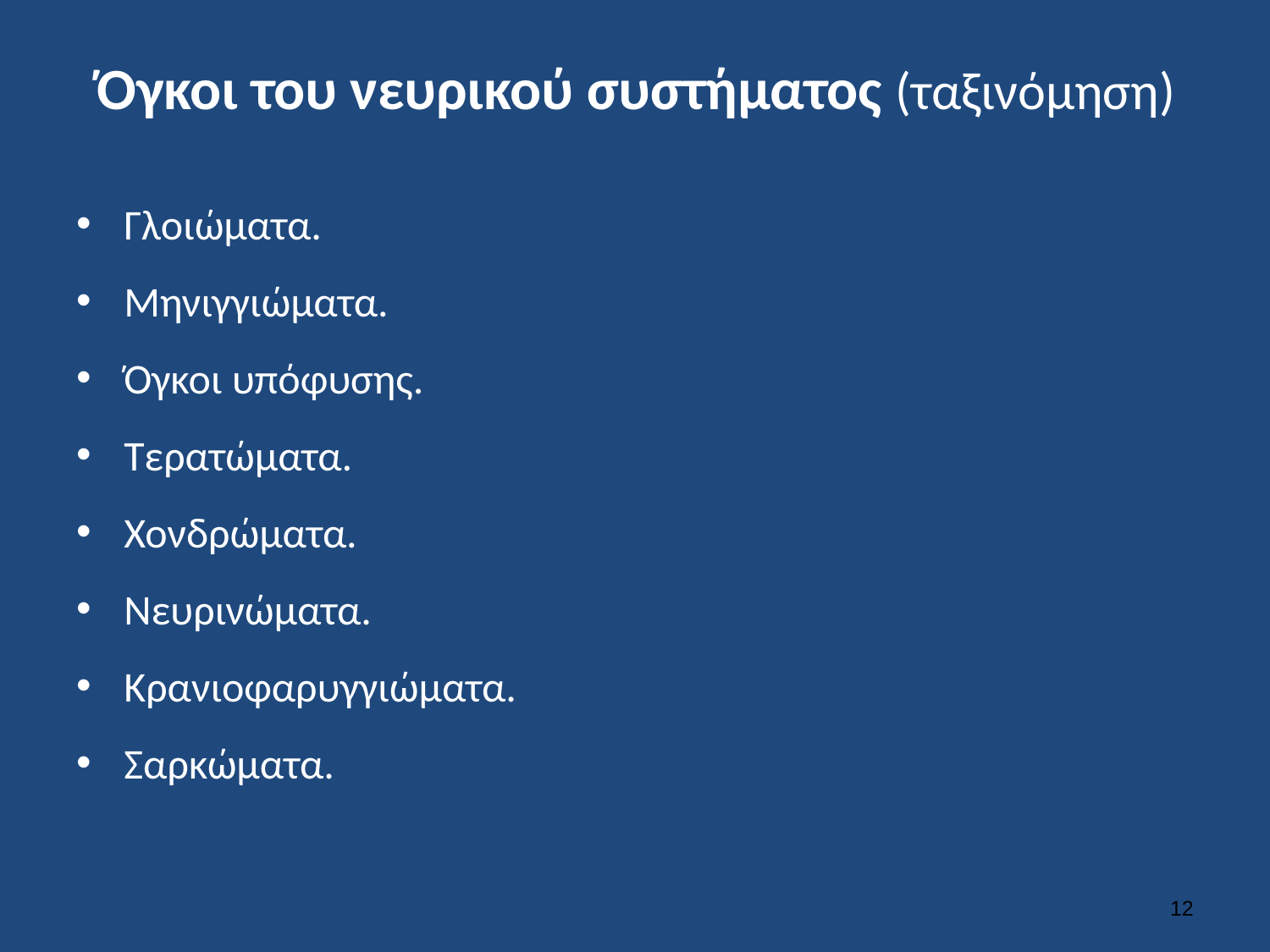

# Όγκοι του νευρικού συστήματος (ταξινόμηση)
Γλοιώματα.
Μηνιγγιώματα.
Όγκοι υπόφυσης.
Τερατώματα.
Χονδρώματα.
Νευρινώματα.
Κρανιοφαρυγγιώματα.
Σαρκώματα.

12